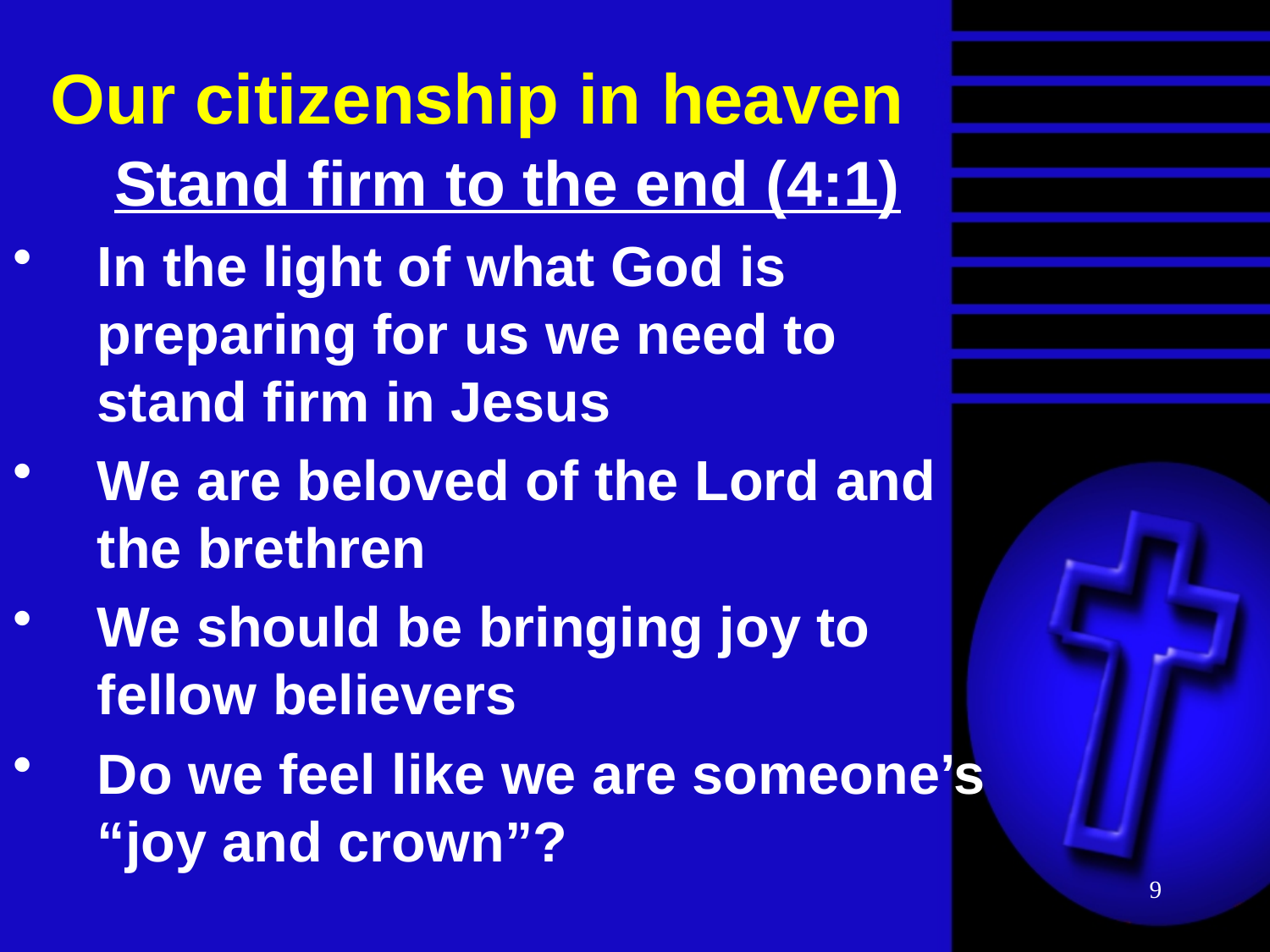

# Our citizenship in heaven
Stand firm to the end (4:1)
In the light of what God is preparing for us we need to stand firm in Jesus
We are beloved of the Lord and the brethren
We should be bringing joy to fellow believers
Do we feel like we are someone’s “joy and crown”?
9